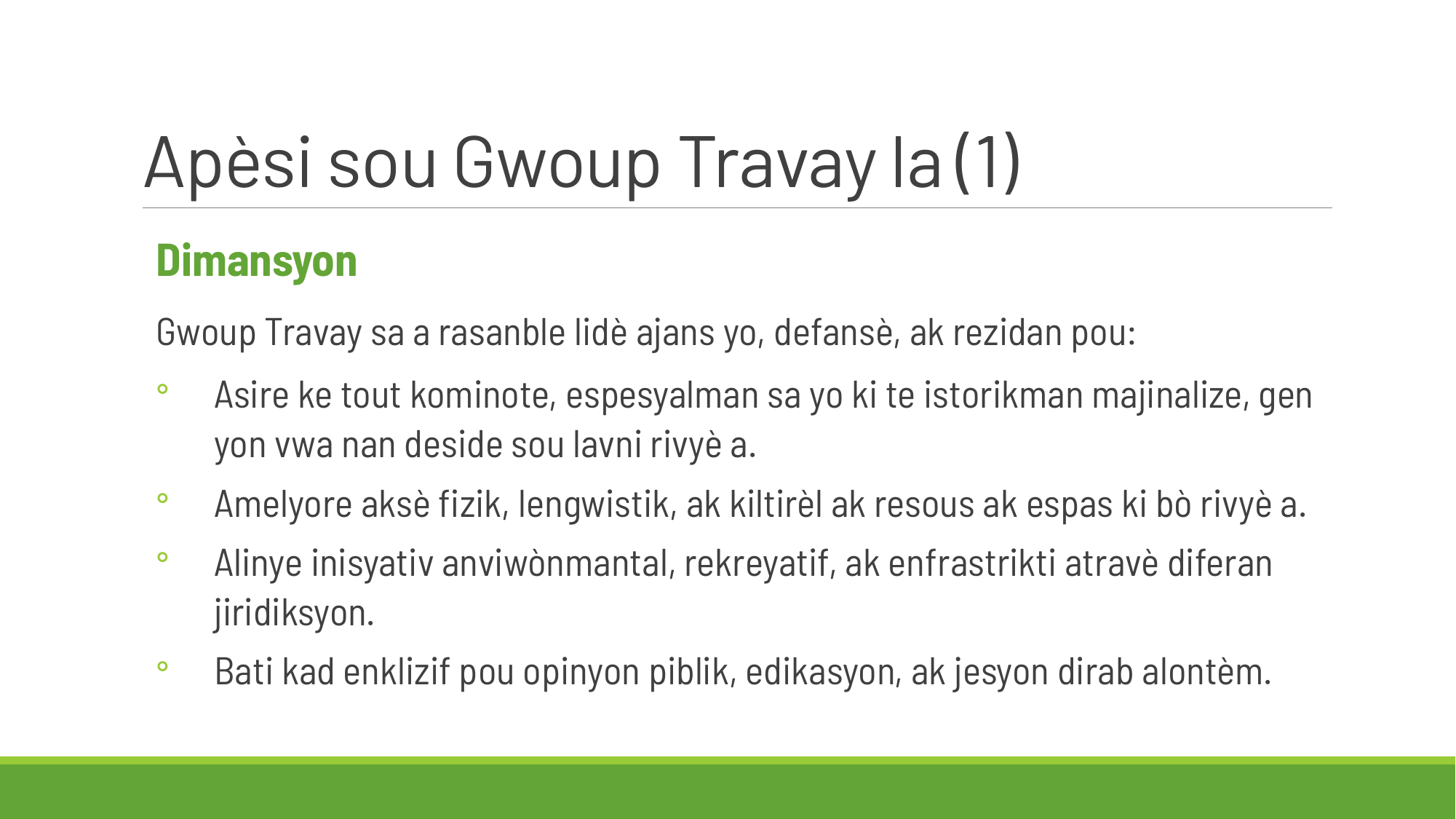

# Apèsi sou Gwoup Travay la (1)
Dimansyon
Gwoup Travay sa a rasanble lidè ajans yo, defansè, ak rezidan pou:
Asire ke tout kominote, espesyalman sa yo ki te istorikman majinalize, gen yon vwa nan deside sou lavni rivyè a.
Amelyore aksè fizik, lengwistik, ak kiltirèl ak resous ak espas ki bò rivyè a.
Alinye inisyativ anviwònmantal, rekreyatif, ak enfrastrikti atravè diferan jiridiksyon.
Bati kad enklizif pou opinyon piblik, edikasyon, ak jesyon dirab alontèm.